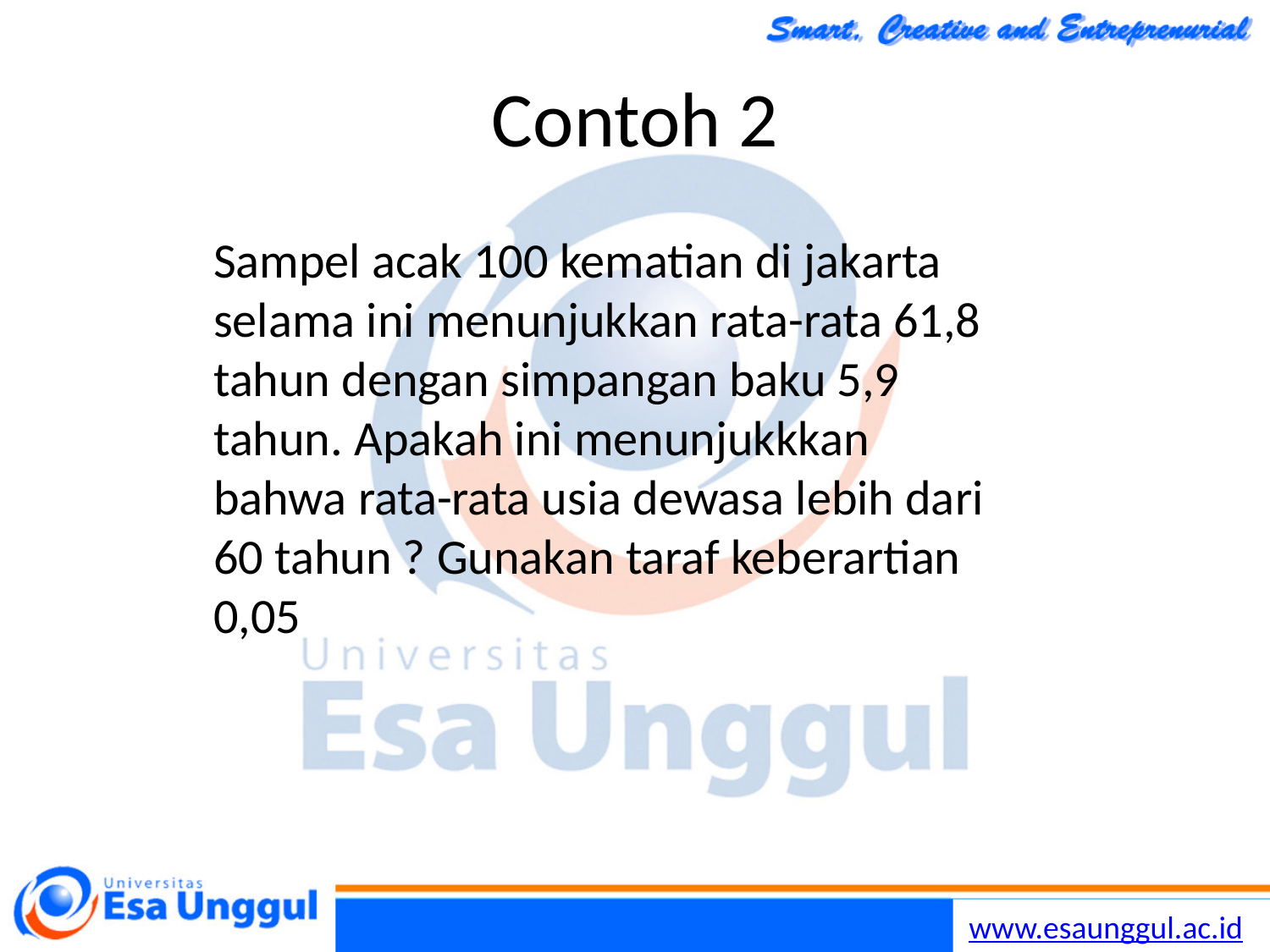

# Contoh 2
Sampel acak 100 kematian di jakarta selama ini menunjukkan rata-rata 61,8 tahun dengan simpangan baku 5,9 tahun. Apakah ini menunjukkkan bahwa rata-rata usia dewasa lebih dari 60 tahun ? Gunakan taraf keberartian 0,05